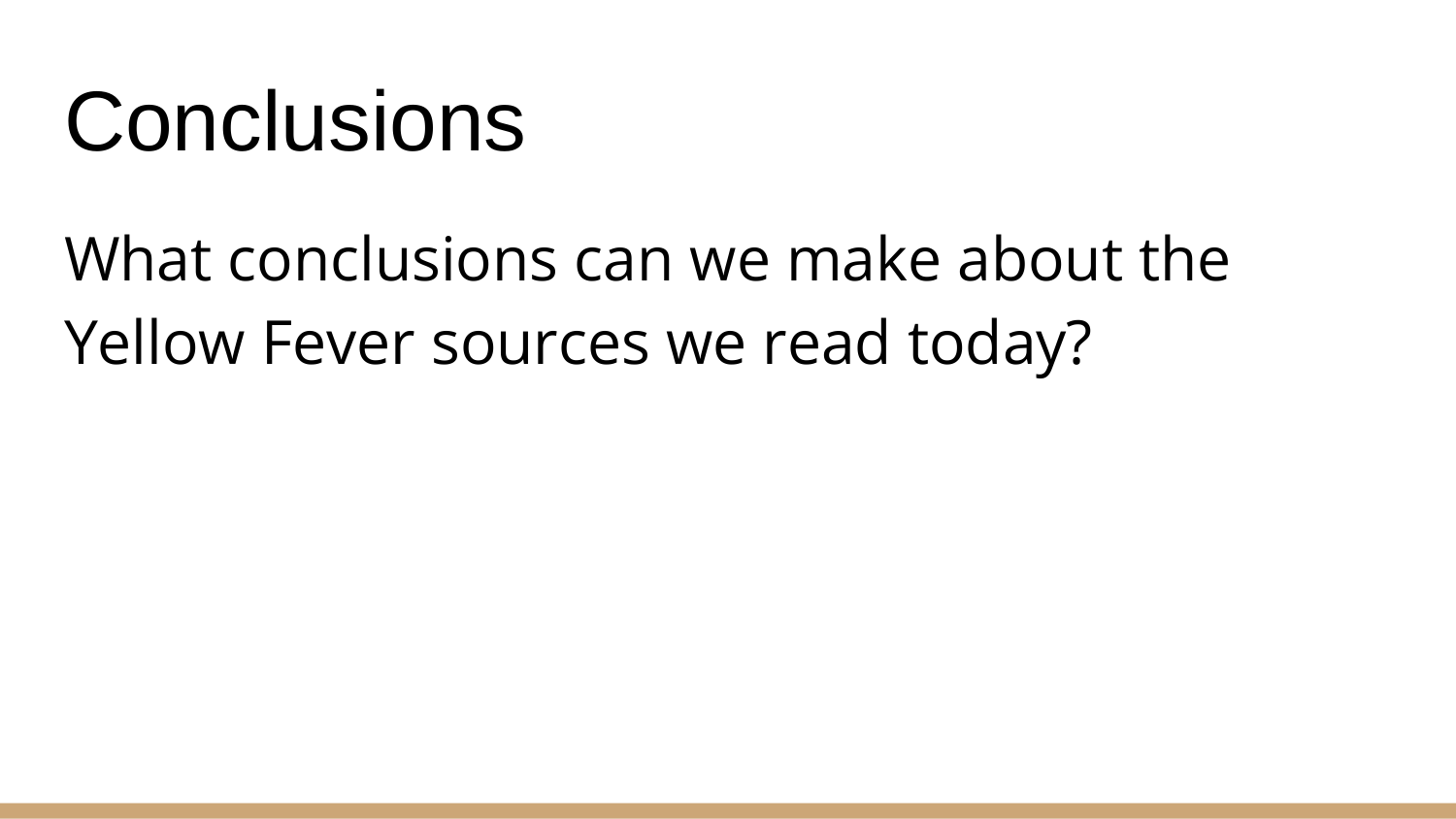

# Conclusions
What conclusions can we make about the Yellow Fever sources we read today?